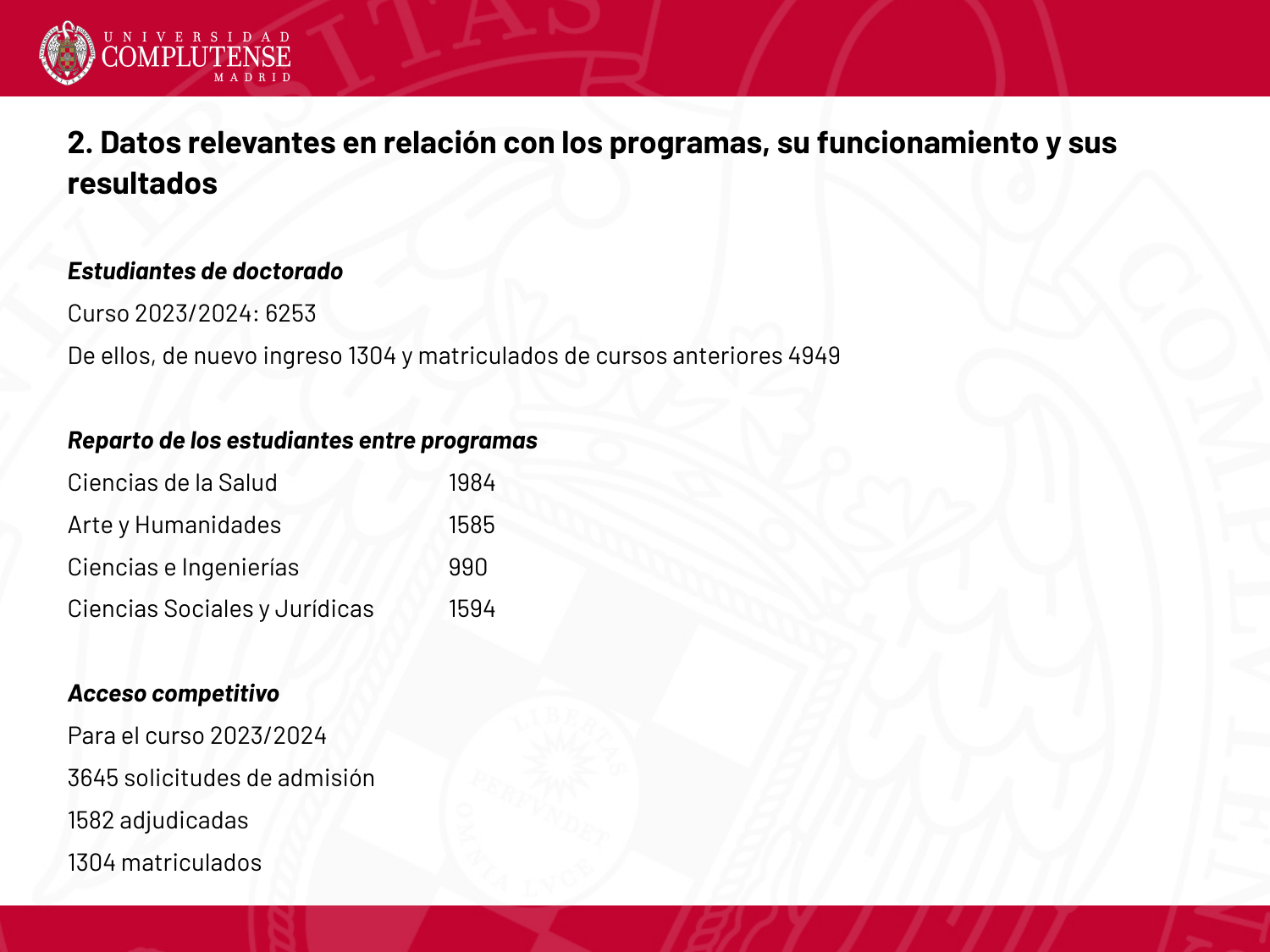

2. Datos relevantes en relación con los programas, su funcionamiento y sus resultados

Estudiantes de doctorado
Curso 2023/2024: 6253
De ellos, de nuevo ingreso 1304 y matriculados de cursos anteriores 4949

Reparto de los estudiantes entre programas
Ciencias de la Salud		1984
Arte y Humanidades 		1585
Ciencias e Ingenierías		990
Ciencias Sociales y Jurídicas	1594

Acceso competitivo
Para el curso 2023/2024
3645 solicitudes de admisión
1582 adjudicadas
1304 matriculados